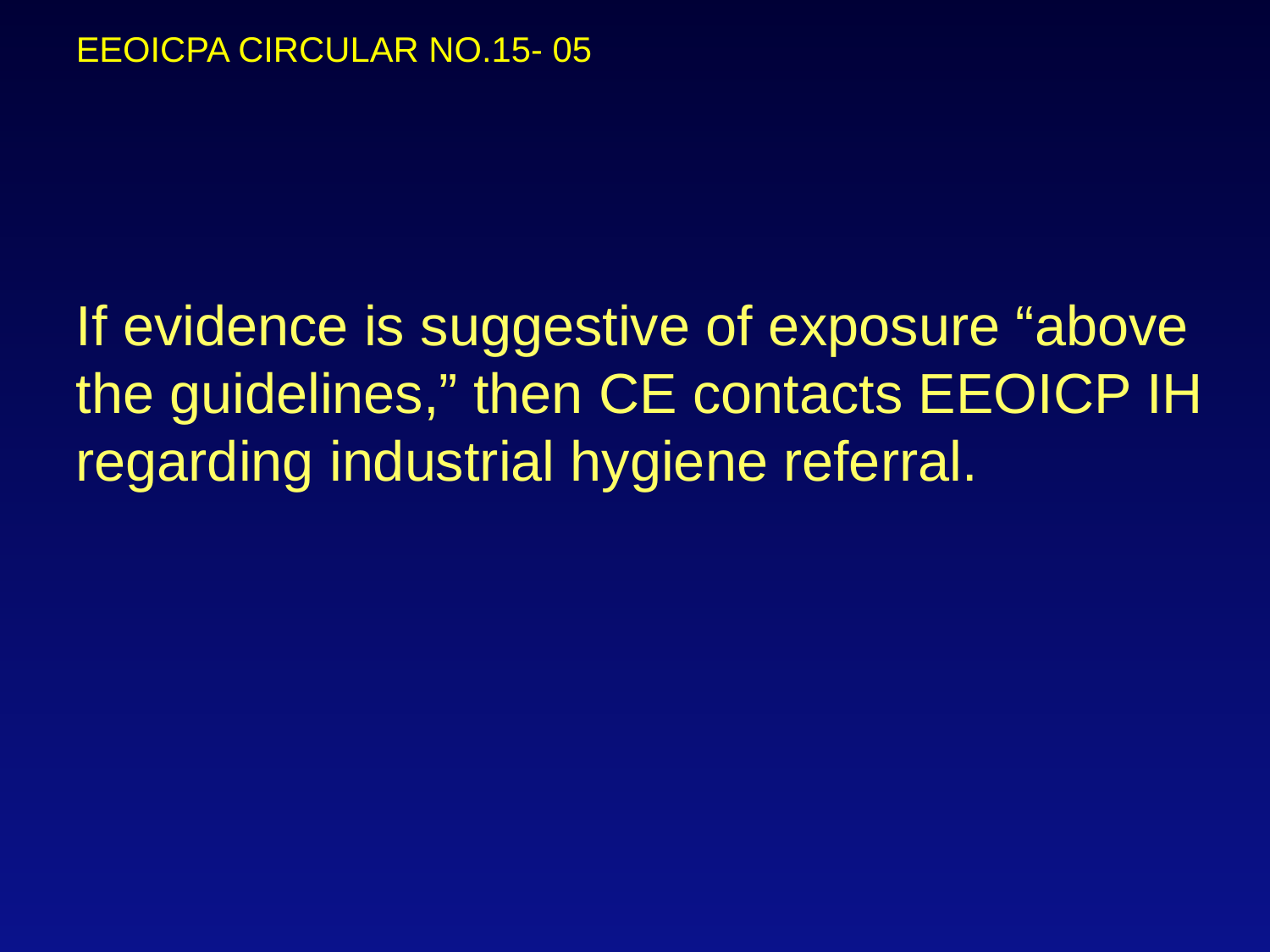

EEOICPA CIRCULAR NO.15- 05
#
If evidence is suggestive of exposure “above the guidelines,” then CE contacts EEOICP IH regarding industrial hygiene referral.